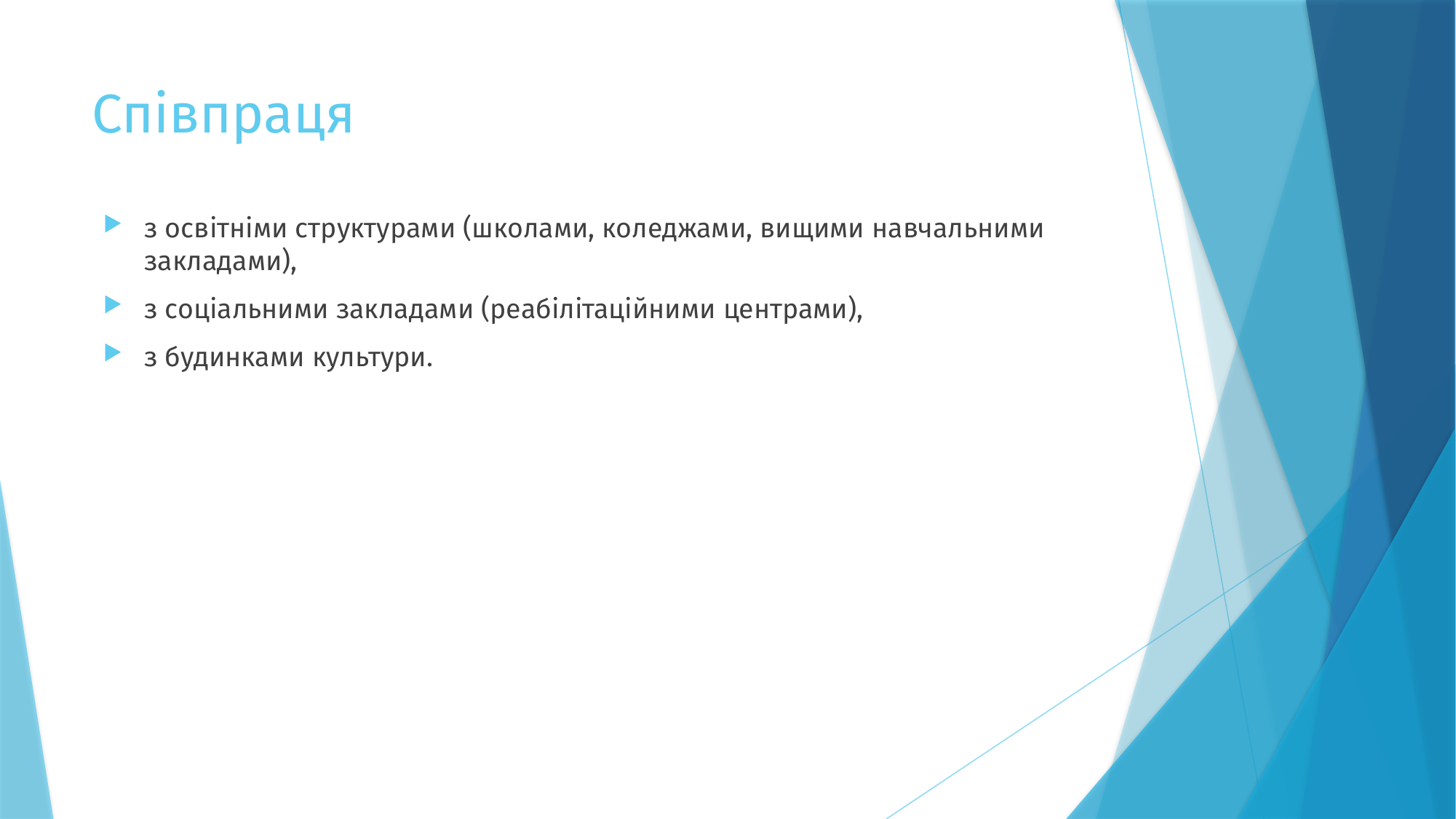

# Співпраця
з освітніми структурами (школами, коледжами, вищими навчальними закладами),
з соціальними закладами (реабілітаційними центрами),
з будинками культури.